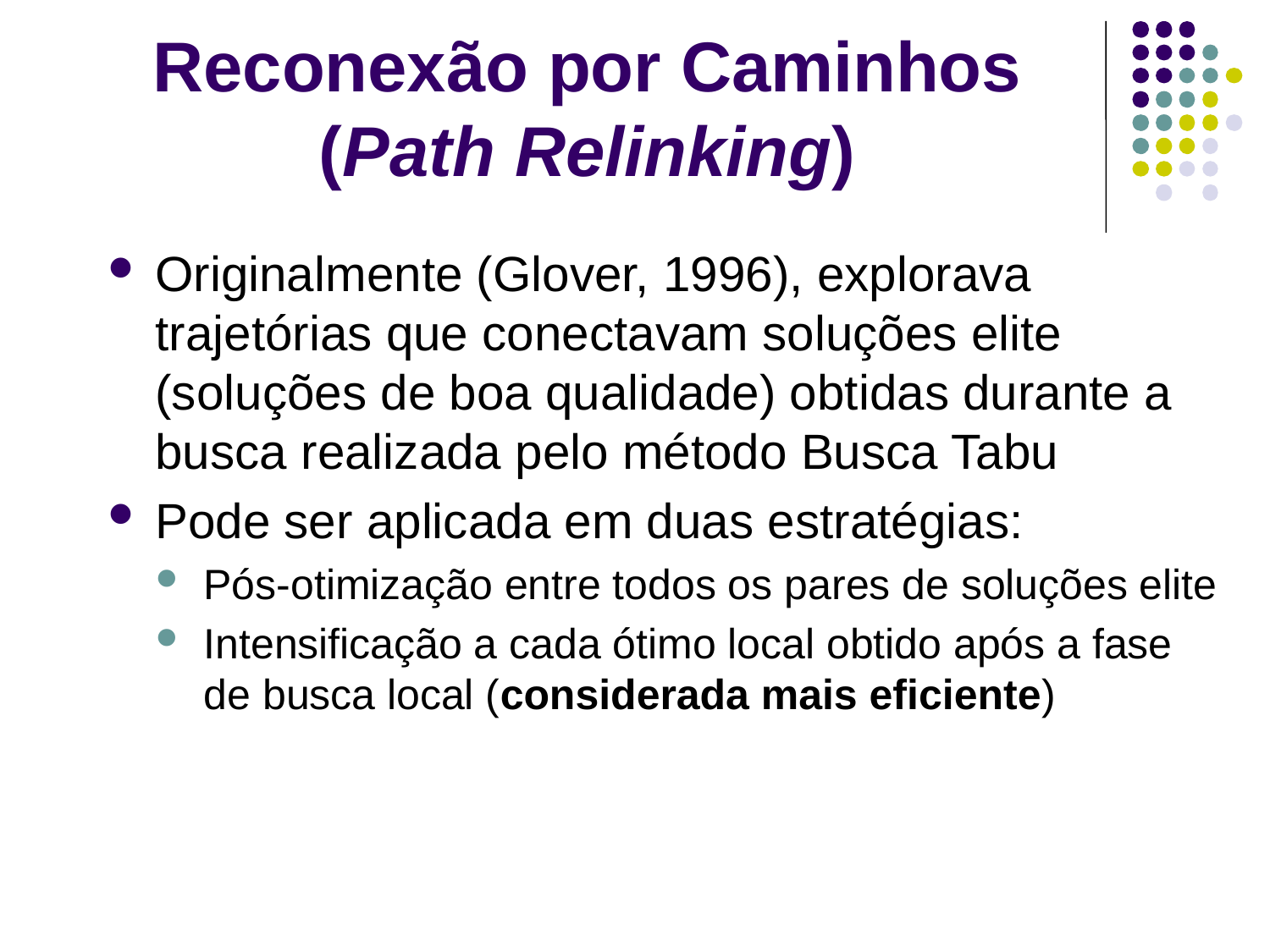

# Reconexão por Caminhos (Path Relinking)
Originalmente (Glover, 1996), explorava trajetórias que conectavam soluções elite (soluções de boa qualidade) obtidas durante a busca realizada pelo método Busca Tabu
Pode ser aplicada em duas estratégias:
Pós-otimização entre todos os pares de soluções elite
Intensificação a cada ótimo local obtido após a fase de busca local (considerada mais eficiente)